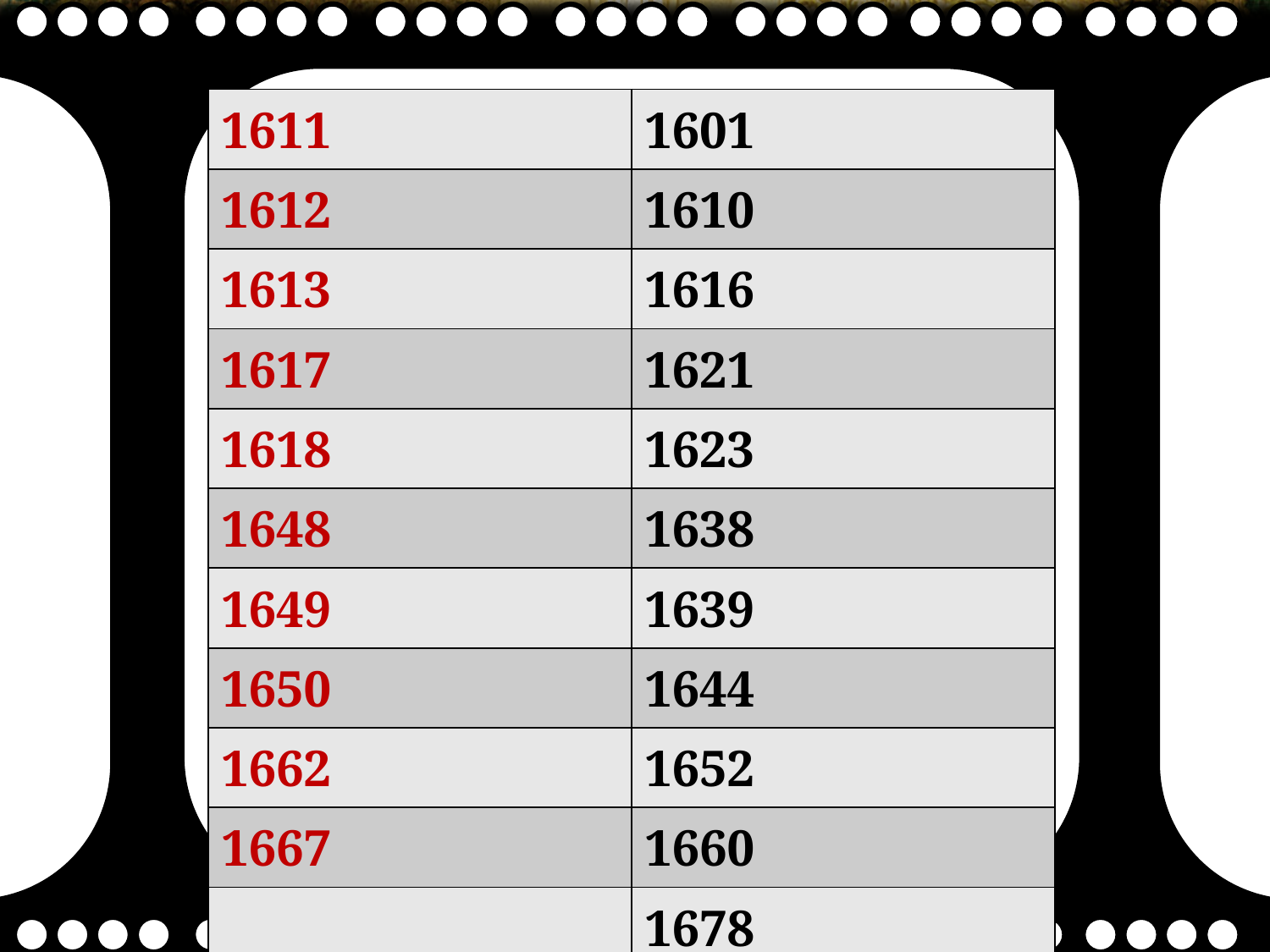

| 1611 | 1601 |
| --- | --- |
| 1612 | 1610 |
| 1613 | 1616 |
| 1617 | 1621 |
| 1618 | 1623 |
| 1648 | 1638 |
| 1649 | 1639 |
| 1650 | 1644 |
| 1662 | 1652 |
| 1667 | 1660 |
|  | 1678 |